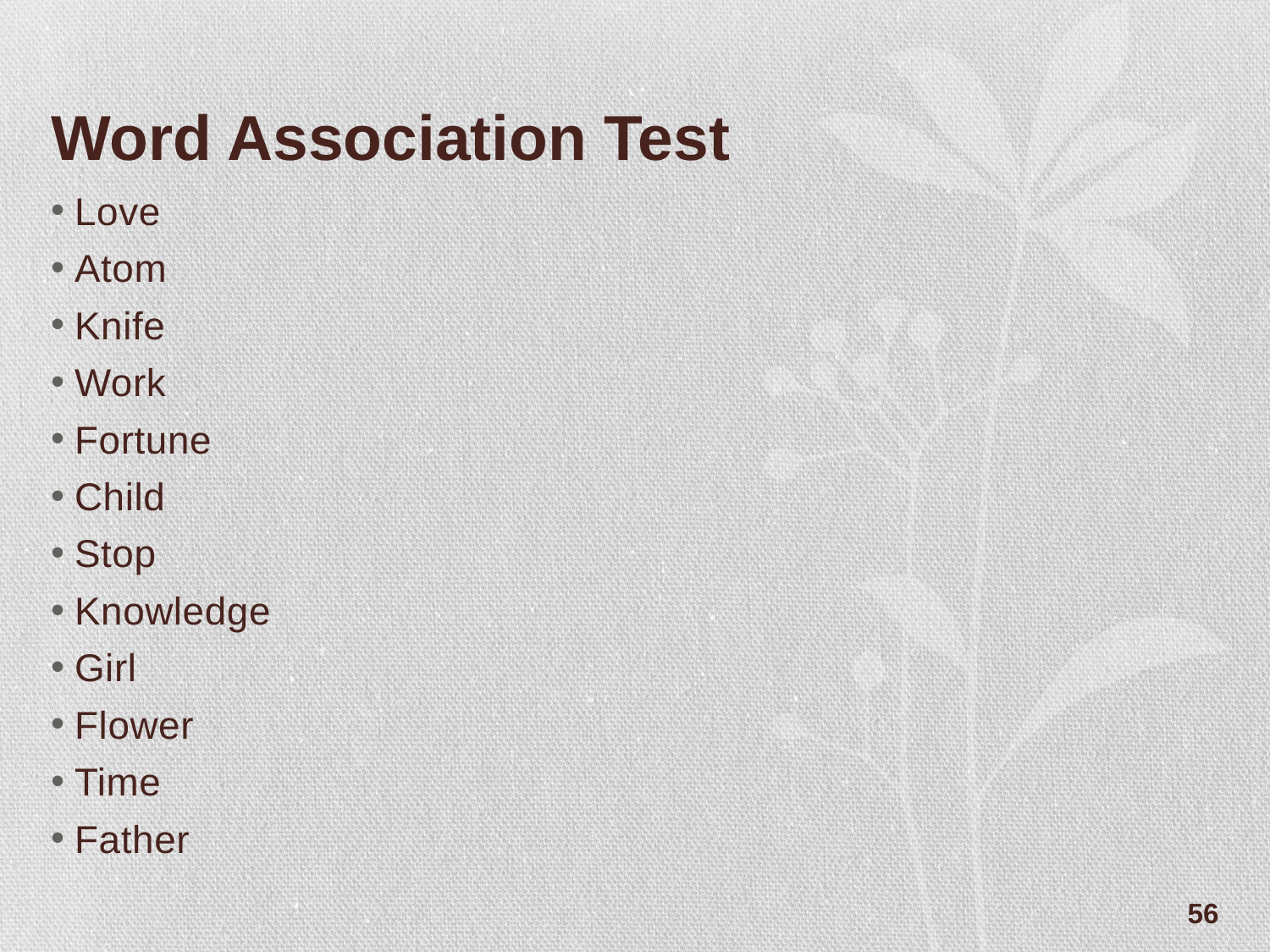

# Word Association Test
Love
Atom
Knife
Work
Fortune
Child
Stop
Knowledge
Girl
Flower
Time
Father
56